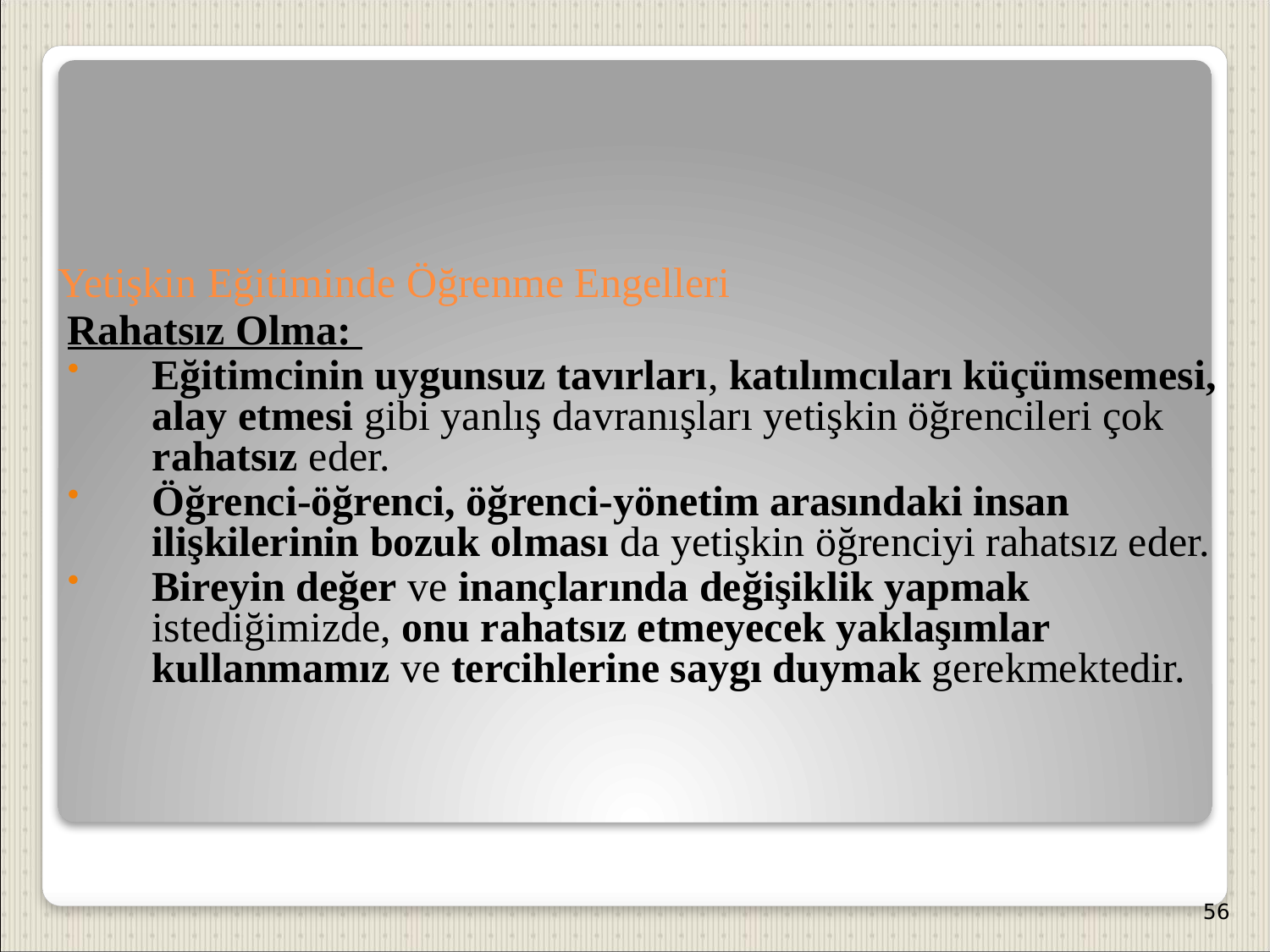

Yetişkin Eğitiminde Öğrenme Engelleri
Rahatsız Olma:
Eğitimcinin uygunsuz tavırları, katılımcıları küçümsemesi, alay etmesi gibi yanlış davranışları yetişkin öğrencileri çok rahatsız eder.
Öğrenci-öğrenci, öğrenci-yönetim arasındaki insan ilişkilerinin bozuk olması da yetişkin öğrenciyi rahatsız eder.
Bireyin değer ve inançlarında değişiklik yapmak istediğimizde, onu rahatsız etmeyecek yaklaşımlar kullanmamız ve tercihlerine saygı duymak gerekmektedir.
56